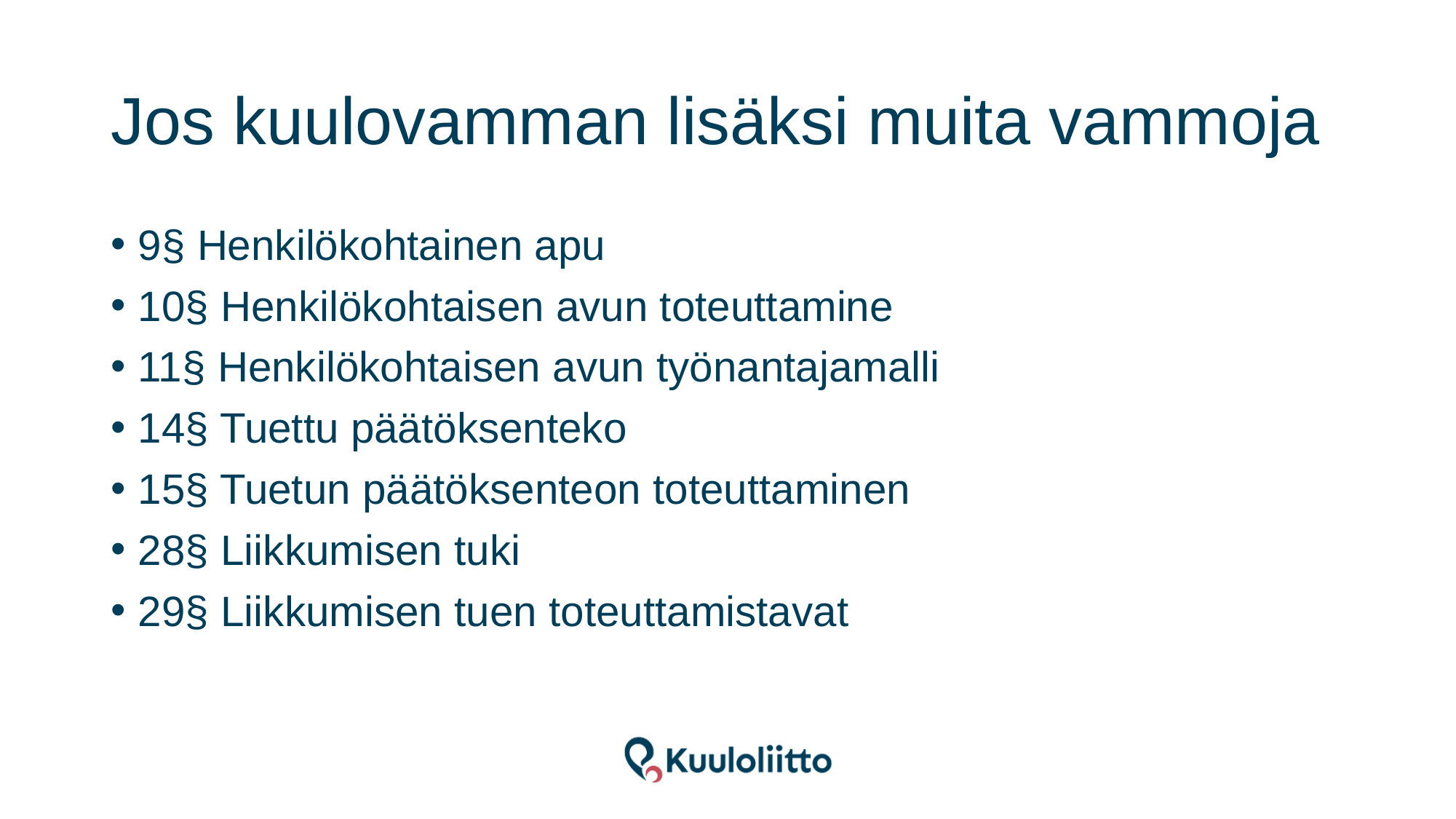

# Jos kuulovamman lisäksi muita vammoja
9§ Henkilökohtainen apu
10§ Henkilökohtaisen avun toteuttamine
11§ Henkilökohtaisen avun työnantajamalli
14§ Tuettu päätöksenteko
15§ Tuetun päätöksenteon toteuttaminen
28§ Liikkumisen tuki
29§ Liikkumisen tuen toteuttamistavat